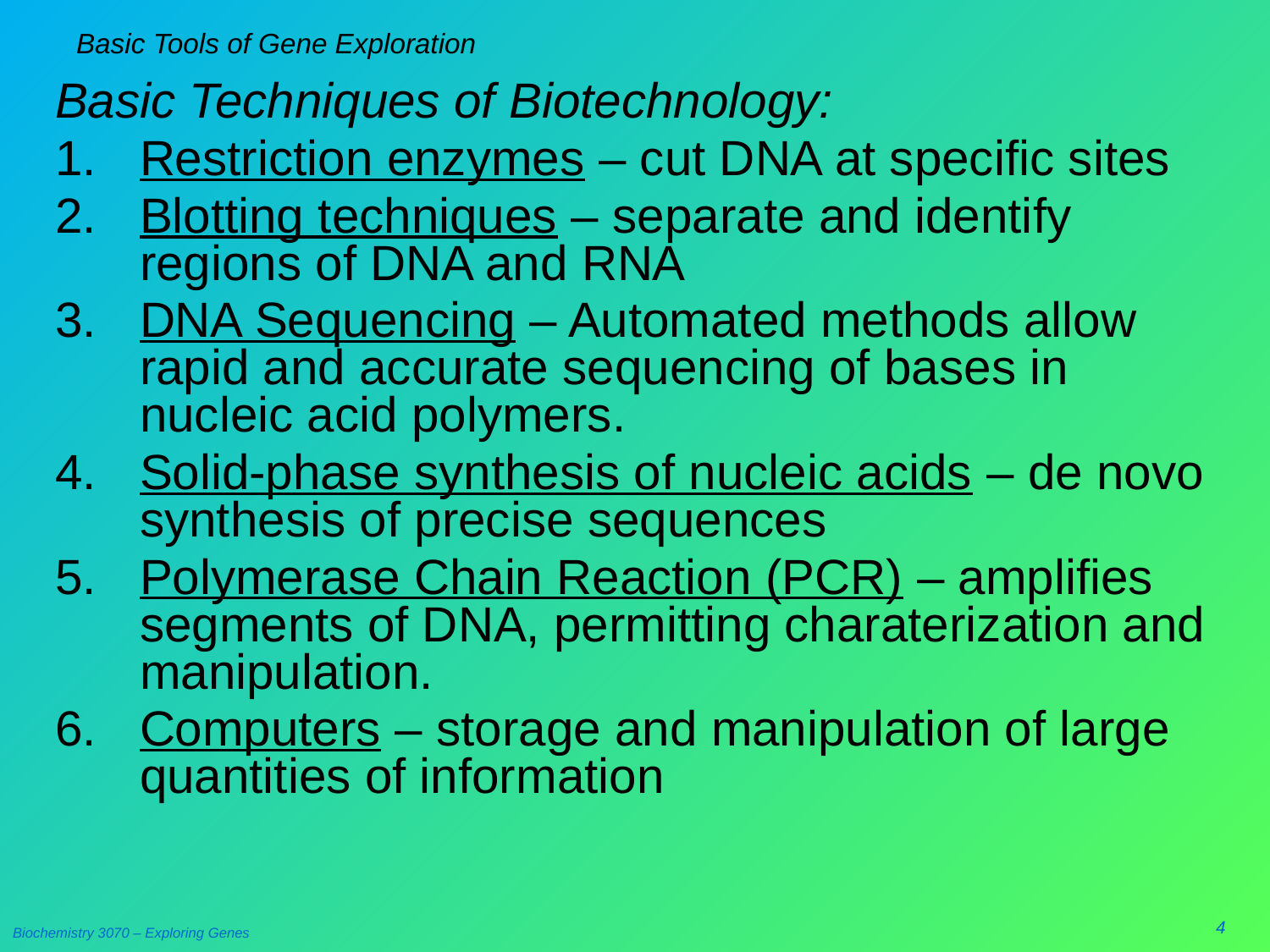

# Basic Tools of Gene Exploration
Basic Techniques of Biotechnology:
Restriction enzymes – cut DNA at specific sites
Blotting techniques – separate and identify regions of DNA and RNA
DNA Sequencing – Automated methods allow rapid and accurate sequencing of bases in nucleic acid polymers.
Solid-phase synthesis of nucleic acids – de novo synthesis of precise sequences
Polymerase Chain Reaction (PCR) – amplifies segments of DNA, permitting charaterization and manipulation.
Computers – storage and manipulation of large quantities of information
4
Biochemistry 3070 – Exploring Genes